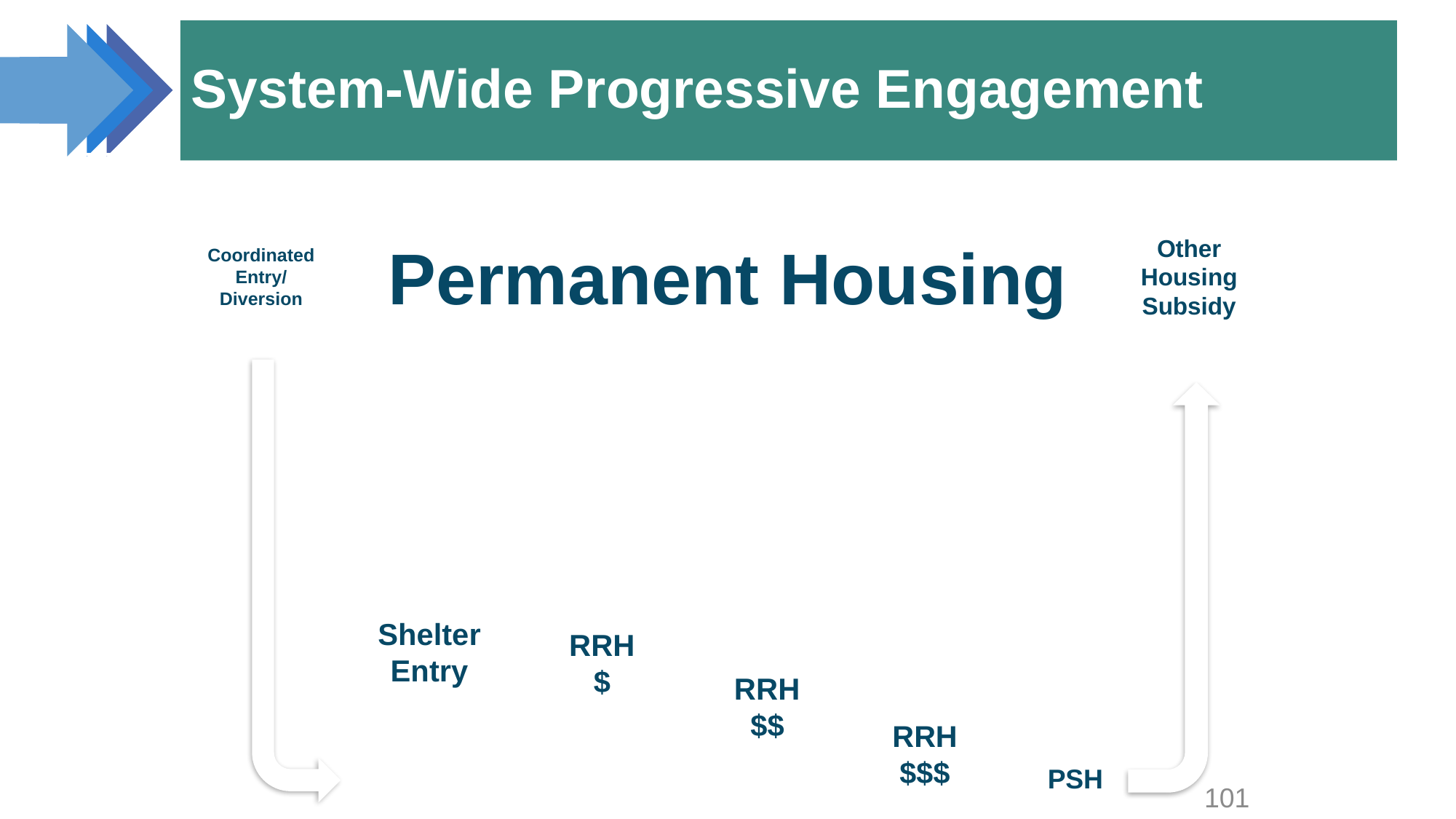

# System-Wide Progressive Engagement
Permanent Housing

Shelter Entry

RRH $

RRH $$

RRH $$$

PSH

Coordinated Entry/
Diversion

Other Housing Subsidy

101